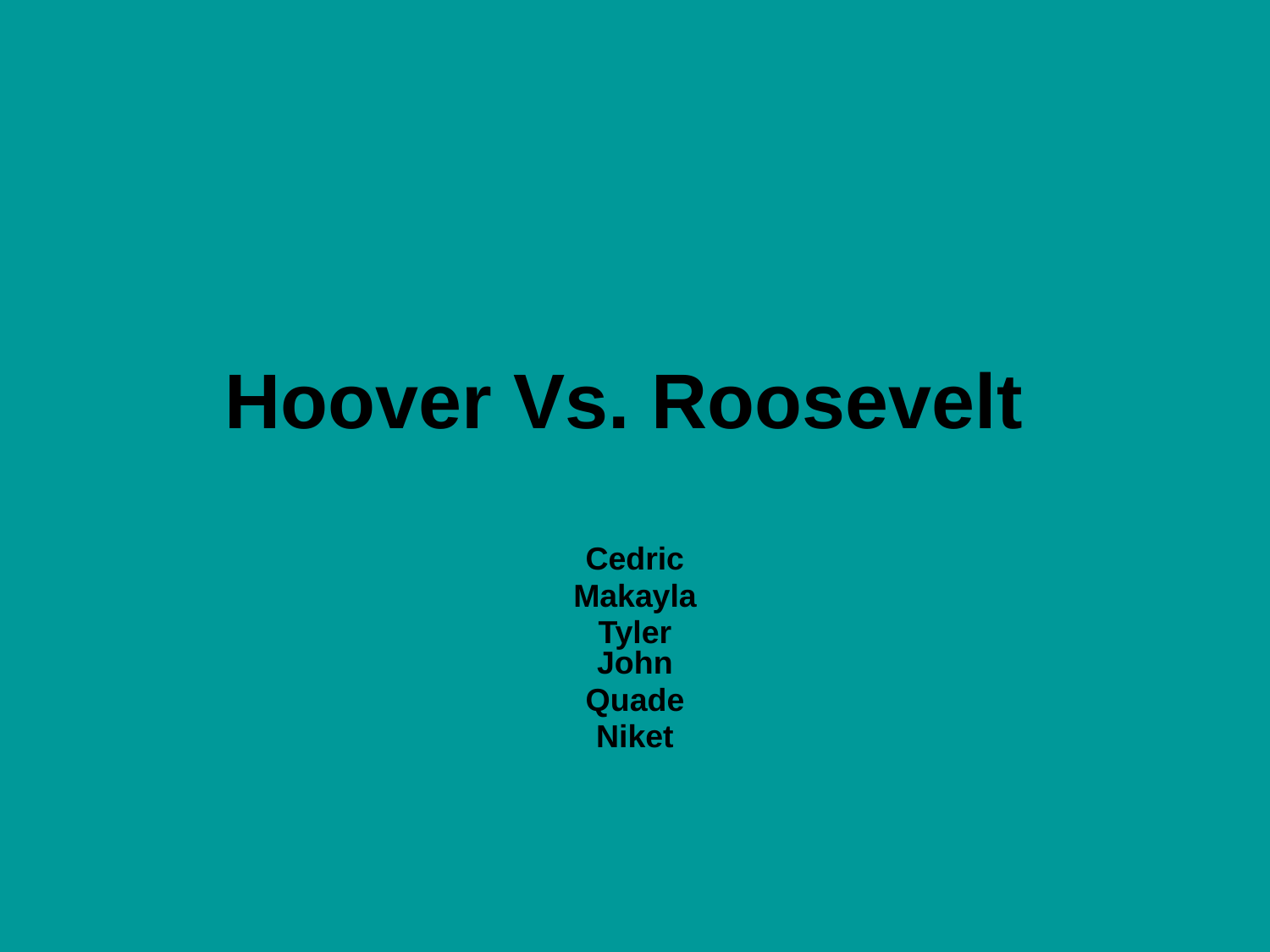

# Hoover Vs. Roosevelt
Cedric
Makayla
Tyler
John
Quade
Niket